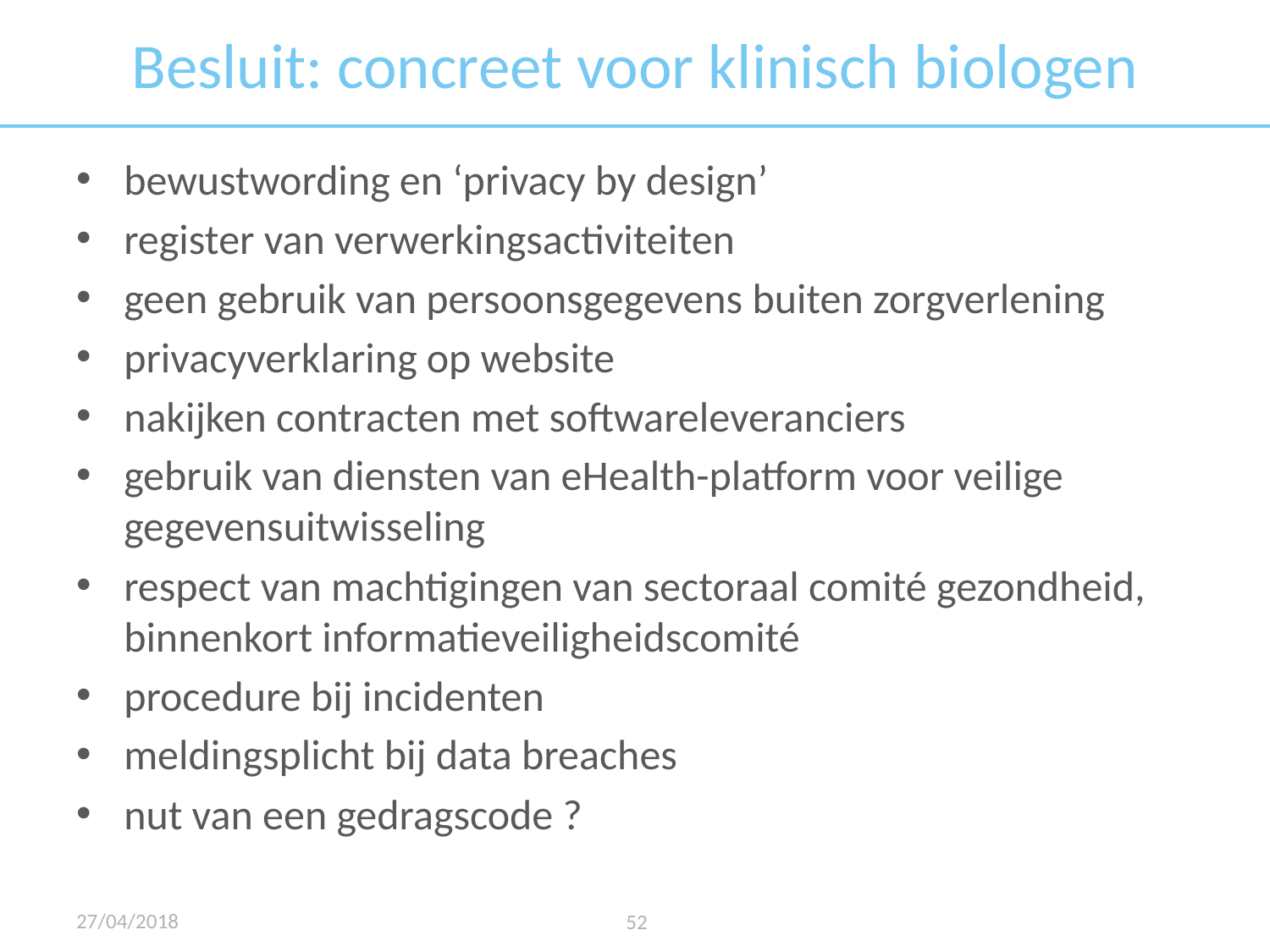

# Besluit: concreet voor klinisch biologen
bewustwording en ‘privacy by design’
register van verwerkingsactiviteiten
geen gebruik van persoonsgegevens buiten zorgverlening
privacyverklaring op website
nakijken contracten met softwareleveranciers
gebruik van diensten van eHealth-platform voor veilige gegevensuitwisseling
respect van machtigingen van sectoraal comité gezondheid, binnenkort informatieveiligheidscomité
procedure bij incidenten
meldingsplicht bij data breaches
nut van een gedragscode ?
27/04/2018
52